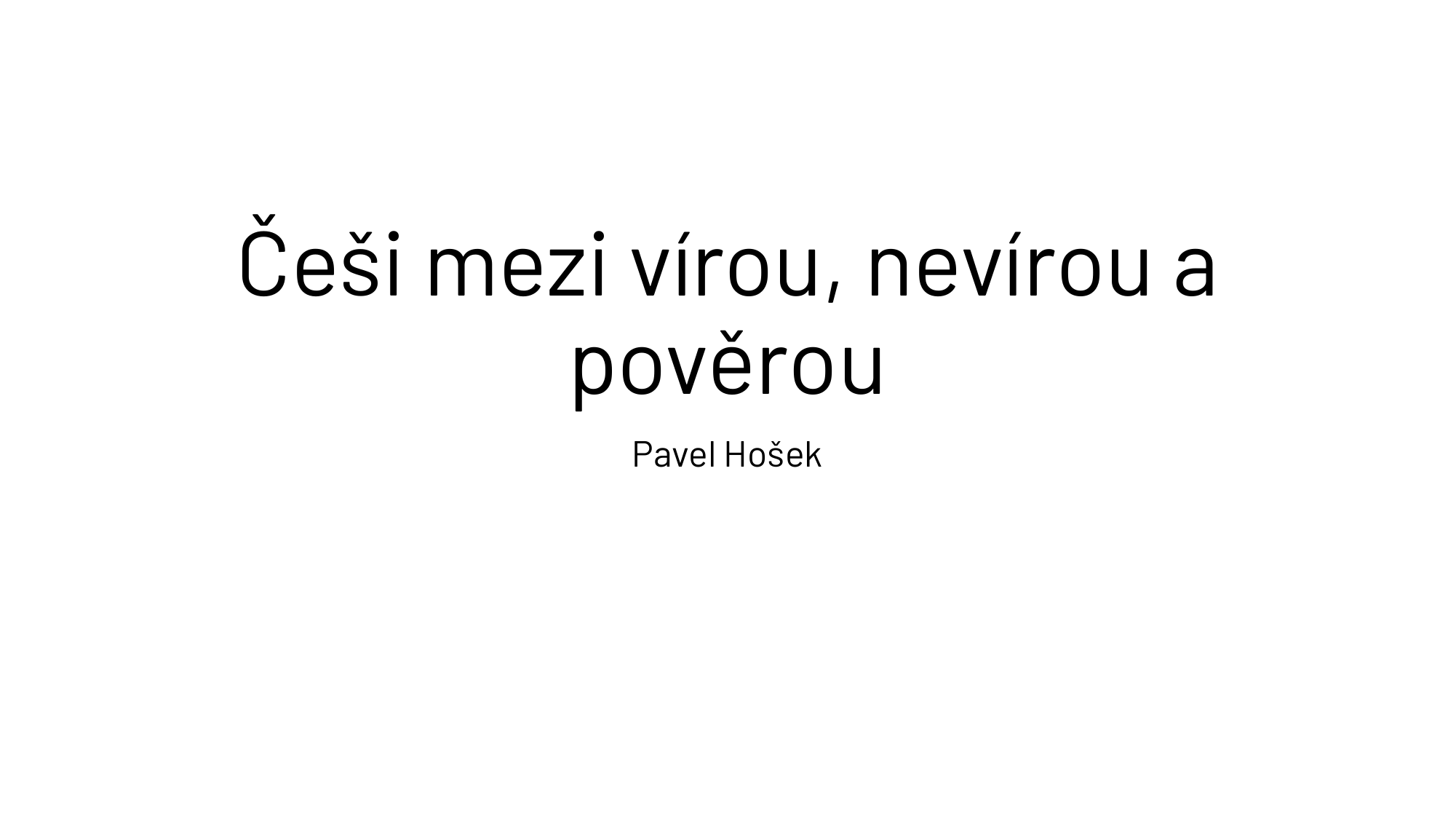

# Češi mezi vírou, nevírou a pověrou
Pavel Hošek